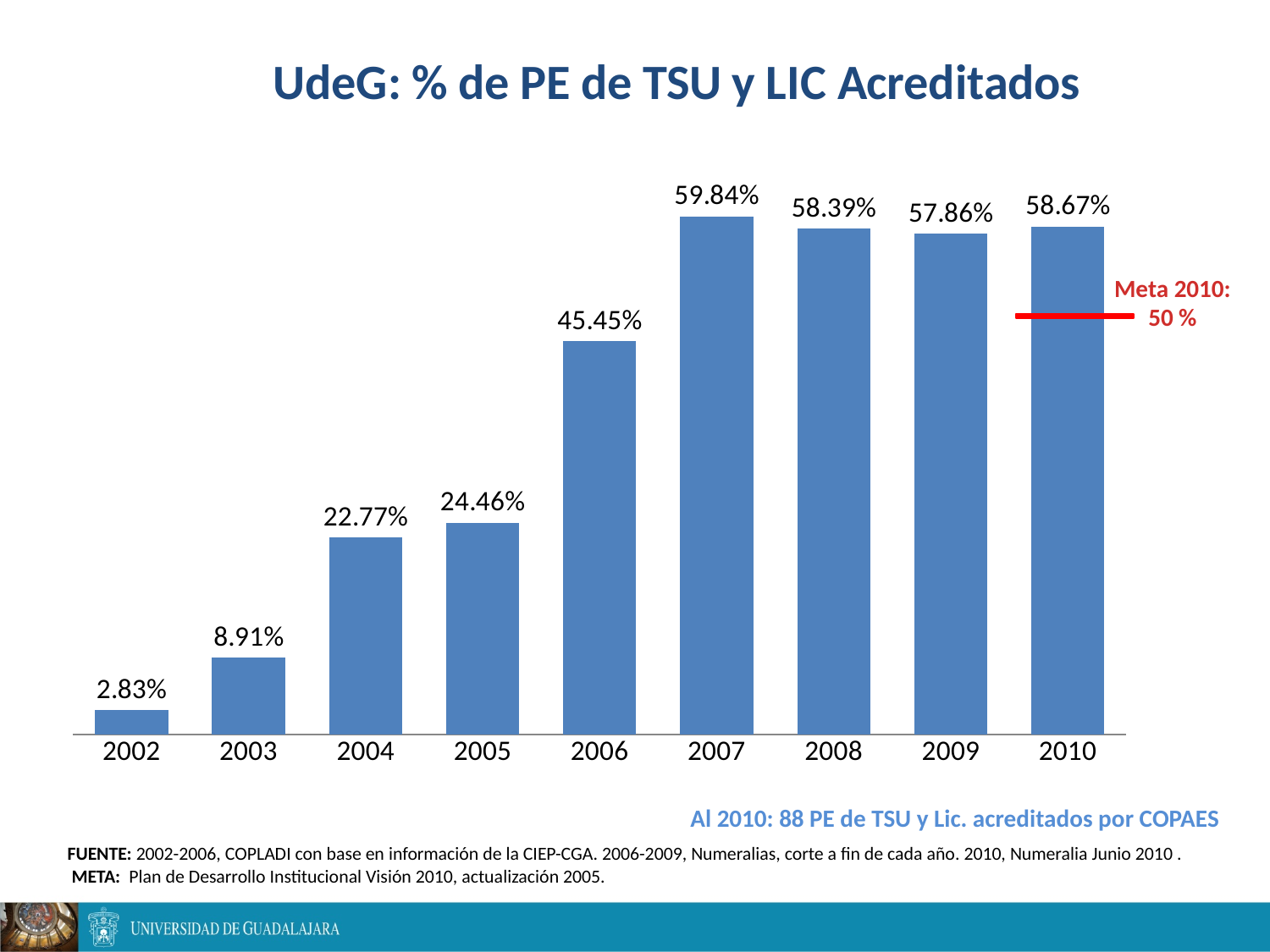

### Chart: UdeG: % de PE de TSU y LIC Acreditados

| Category | % de PE de TSU y LIC Acreditados del total evaluable |
|---|---|
| 2002 | 0.028301886792452827 |
| 2003 | 0.08910891089108974 |
| 2004 | 0.22772277227722773 |
| 2005 | 0.24460431654676468 |
| 2006 | 0.45454545454545453 |
| 2007 | 0.5984251968503935 |
| 2008 | 0.583941605839416 |
| 2009 | 0.5785714285714286 |
| 2010 | 0.5866666666666666 |
Meta 2010: 50 %

Al 2010: 88 PE de TSU y Lic. acreditados por COPAES
FUENTE: 2002-2006, COPLADI con base en información de la CIEP-CGA. 2006-2009, Numeralias, corte a fin de cada año. 2010, Numeralia Junio 2010 .
 META:  Plan de Desarrollo Institucional Visión 2010, actualización 2005.